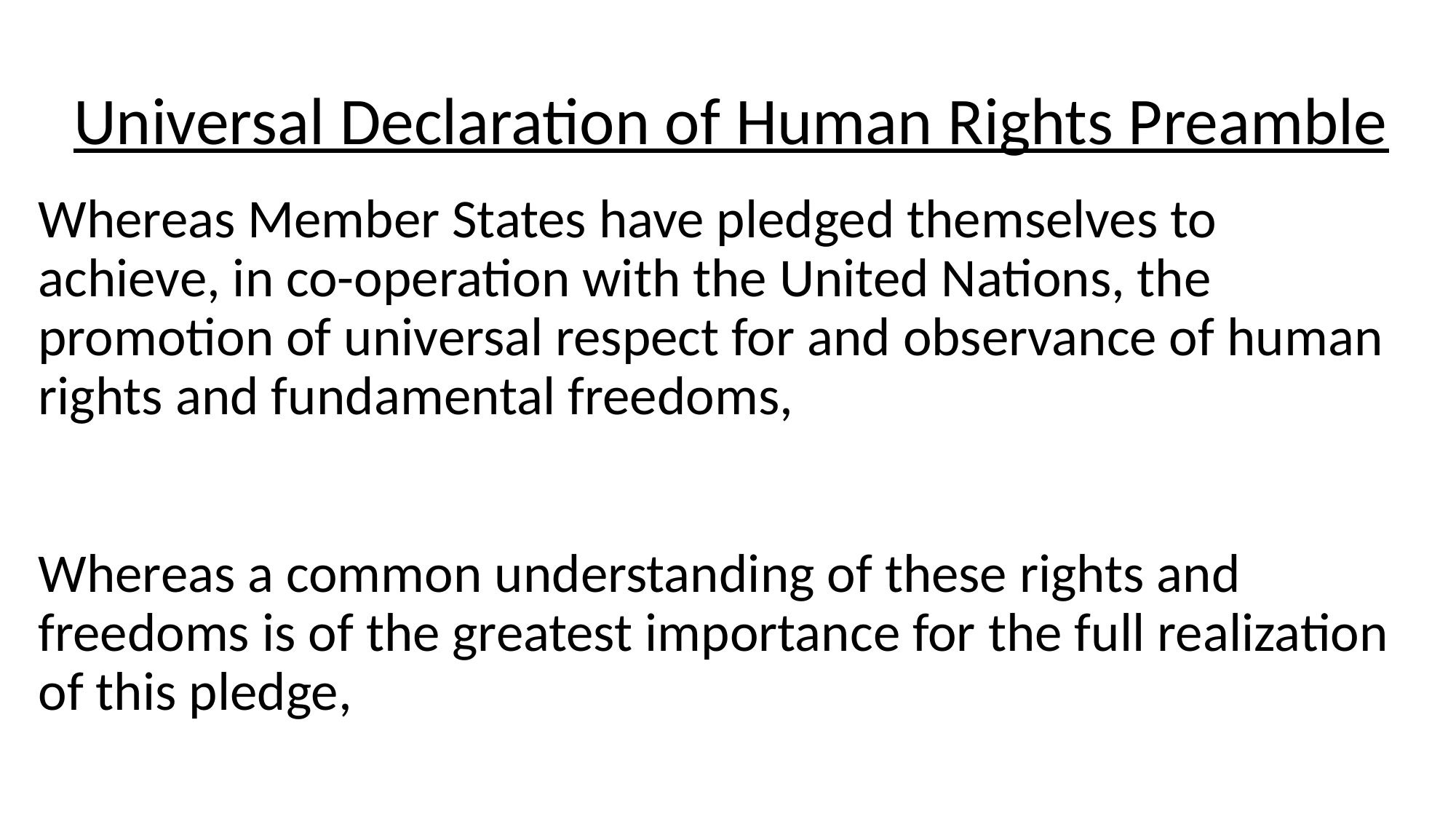

# Universal Declaration of Human Rights Preamble
Whereas Member States have pledged themselves to achieve, in co-operation with the United Nations, the promotion of universal respect for and observance of human rights and fundamental freedoms,

Whereas a common understanding of these rights and freedoms is of the greatest importance for the full realization of this pledge,